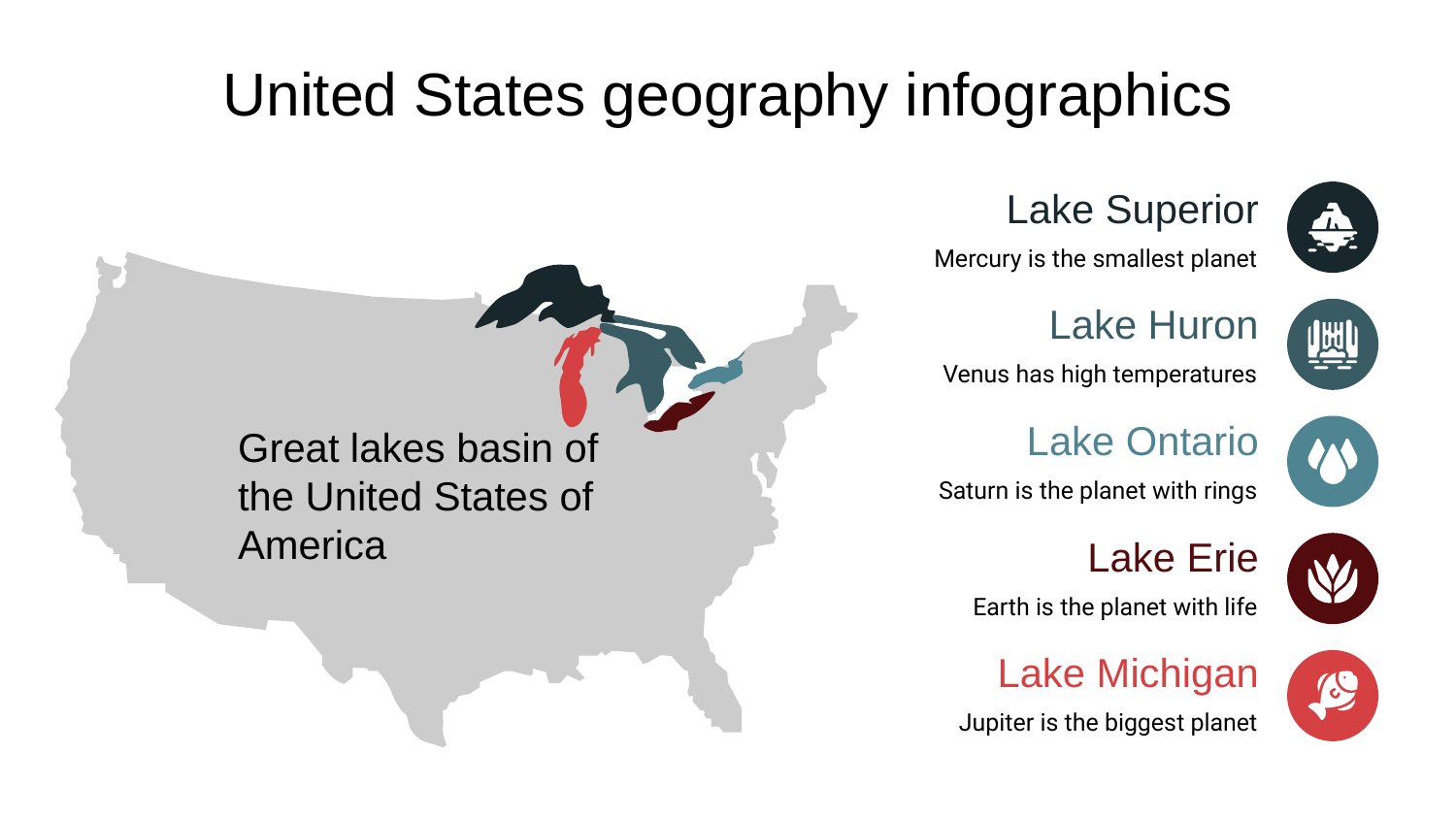

# United States geography infographics
Lake Superior
Mercury is the smallest planet

Lake Huron
Venus has high temperatures

Lake Ontario
Saturn is the planet with rings

Great lakes basin of the United States of America
Lake Erie
Earth is the planet with life

Lake Michigan
Jupiter is the biggest planet